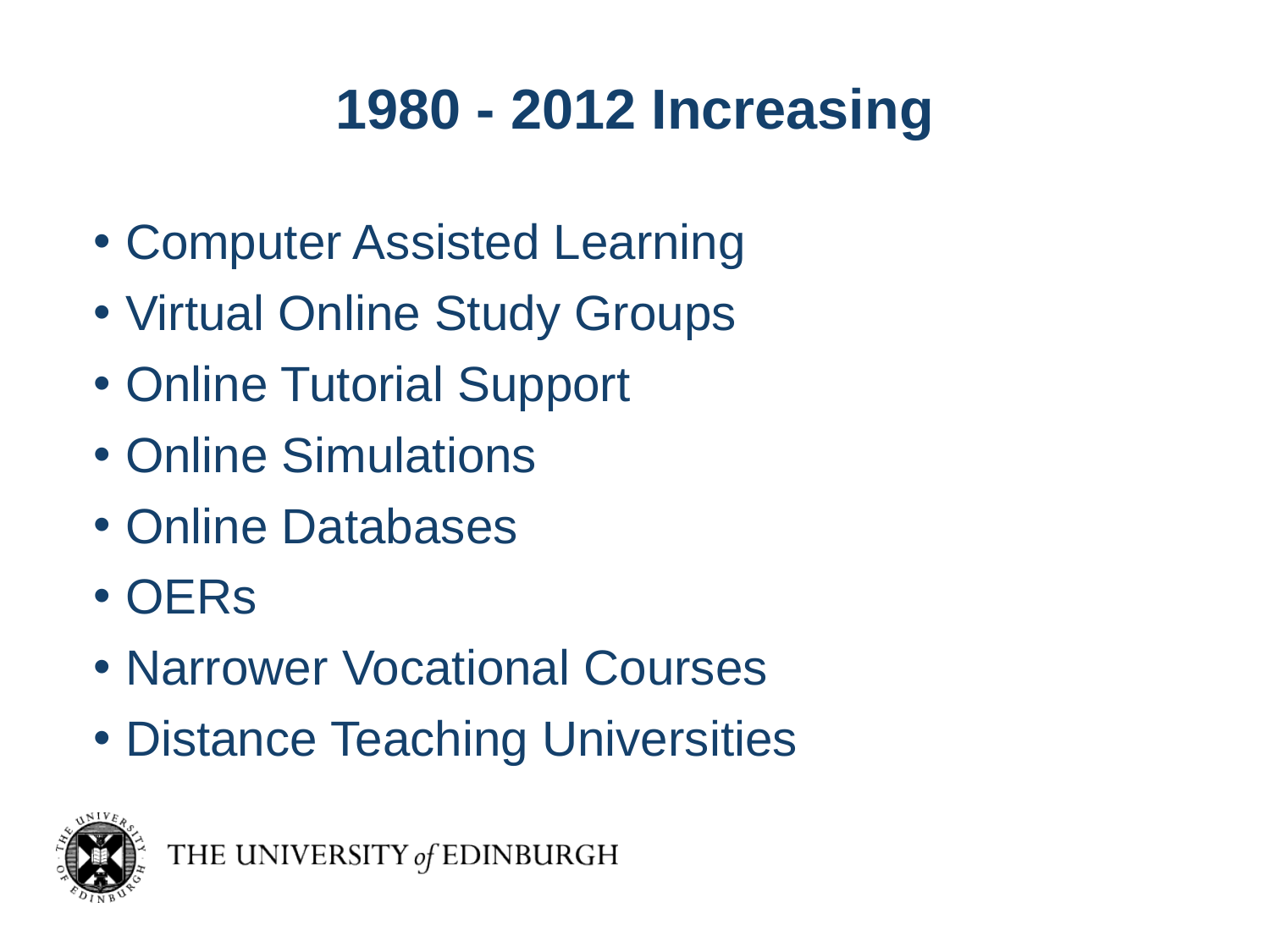

# 1980 - 2012 Increasing
Computer Assisted Learning
Virtual Online Study Groups
Online Tutorial Support
Online Simulations
Online Databases
OERs
Narrower Vocational Courses
Distance Teaching Universities